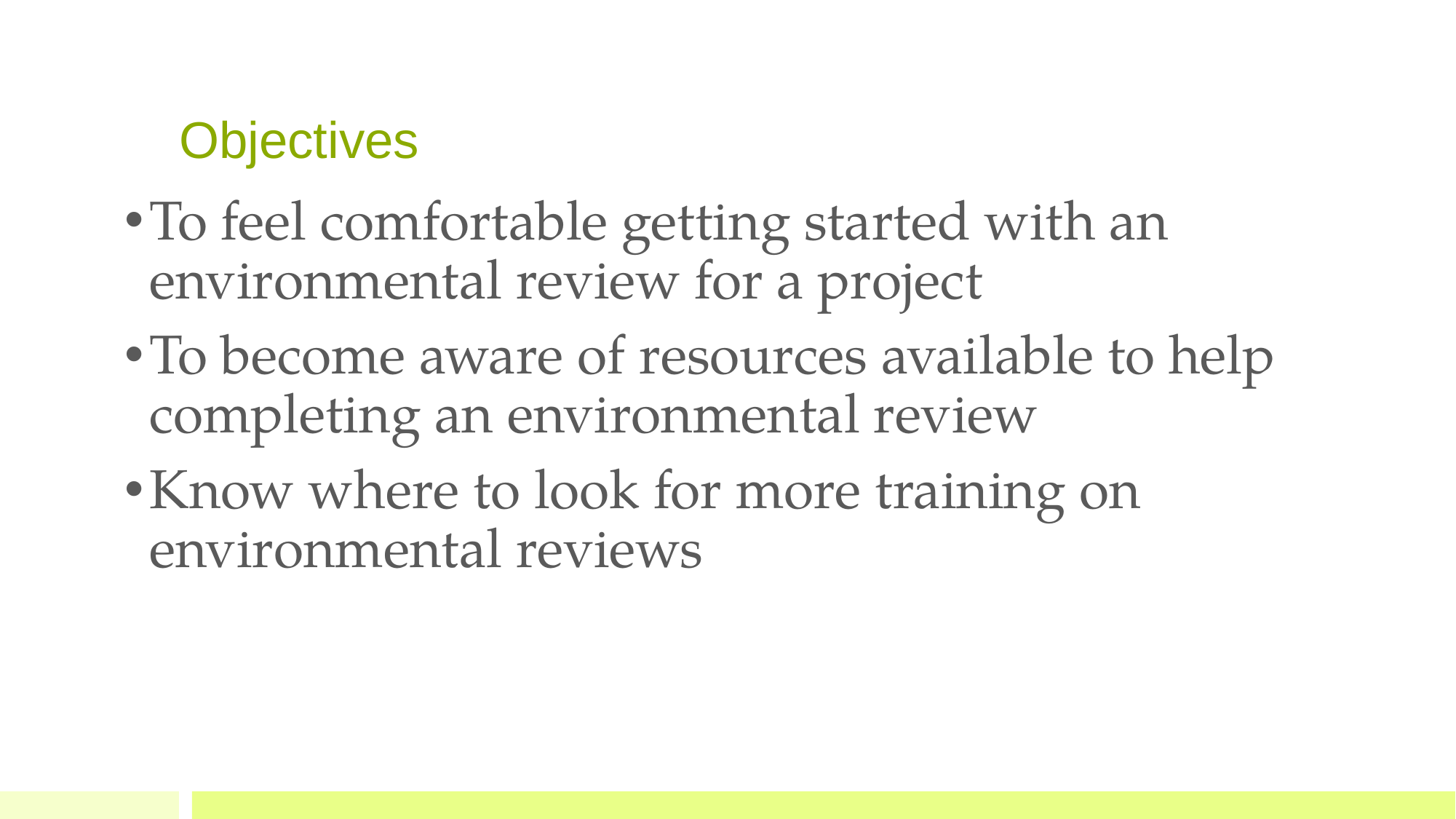

# Objectives
To feel comfortable getting started with an environmental review for a project
To become aware of resources available to help completing an environmental review
Know where to look for more training on environmental reviews